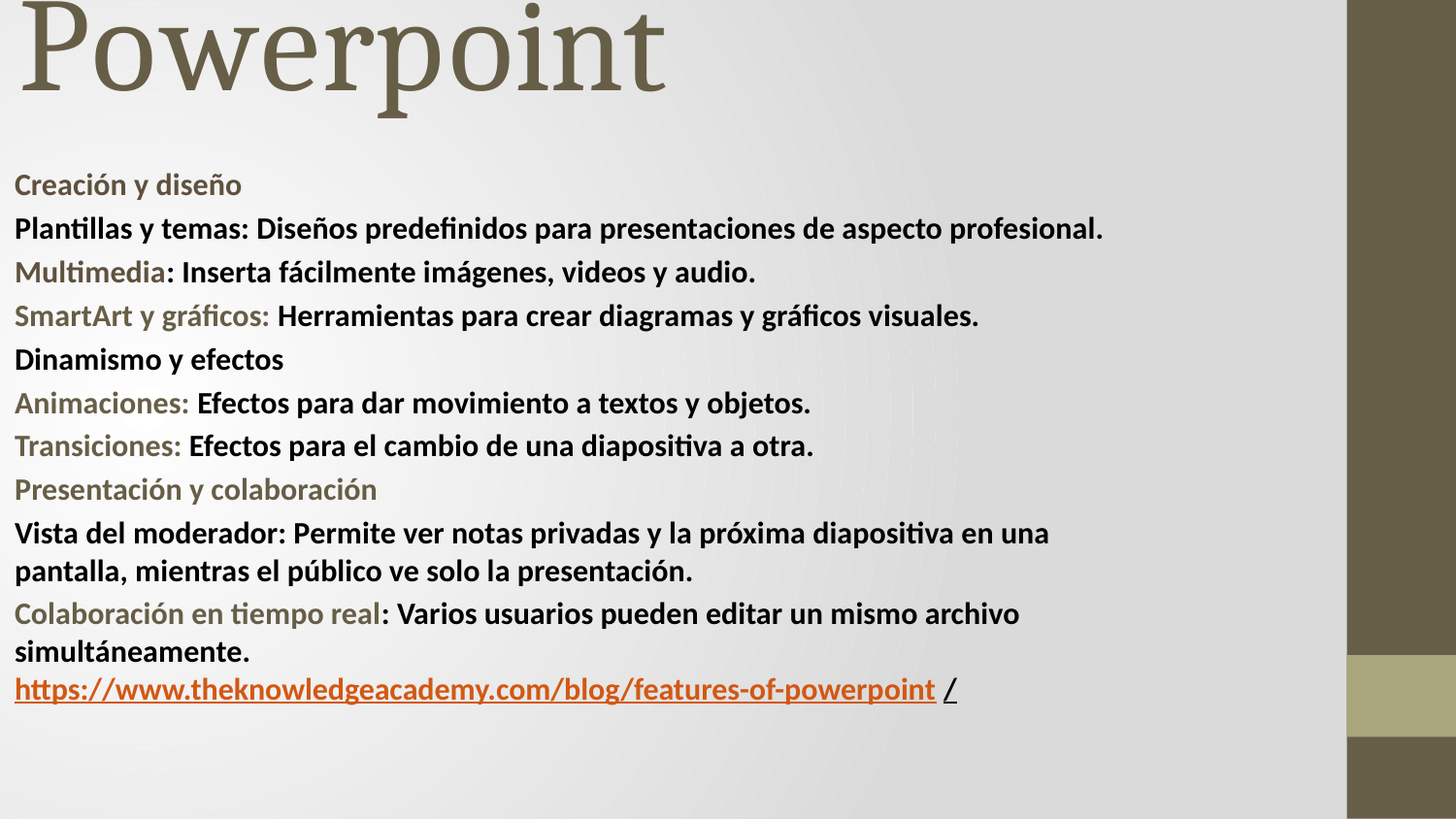

# Powerpoint

Creación y diseño
Plantillas y temas: Diseños predefinidos para presentaciones de aspecto profesional.
Multimedia: Inserta fácilmente imágenes, videos y audio.
SmartArt y gráficos: Herramientas para crear diagramas y gráficos visuales.
Dinamismo y efectos
Animaciones: Efectos para dar movimiento a textos y objetos.
Transiciones: Efectos para el cambio de una diapositiva a otra.
Presentación y colaboración
Vista del moderador: Permite ver notas privadas y la próxima diapositiva en una pantalla, mientras el público ve solo la presentación.
Colaboración en tiempo real: Varios usuarios pueden editar un mismo archivo simultáneamente. https://www.theknowledgeacademy.com/blog/features-of-powerpoint/